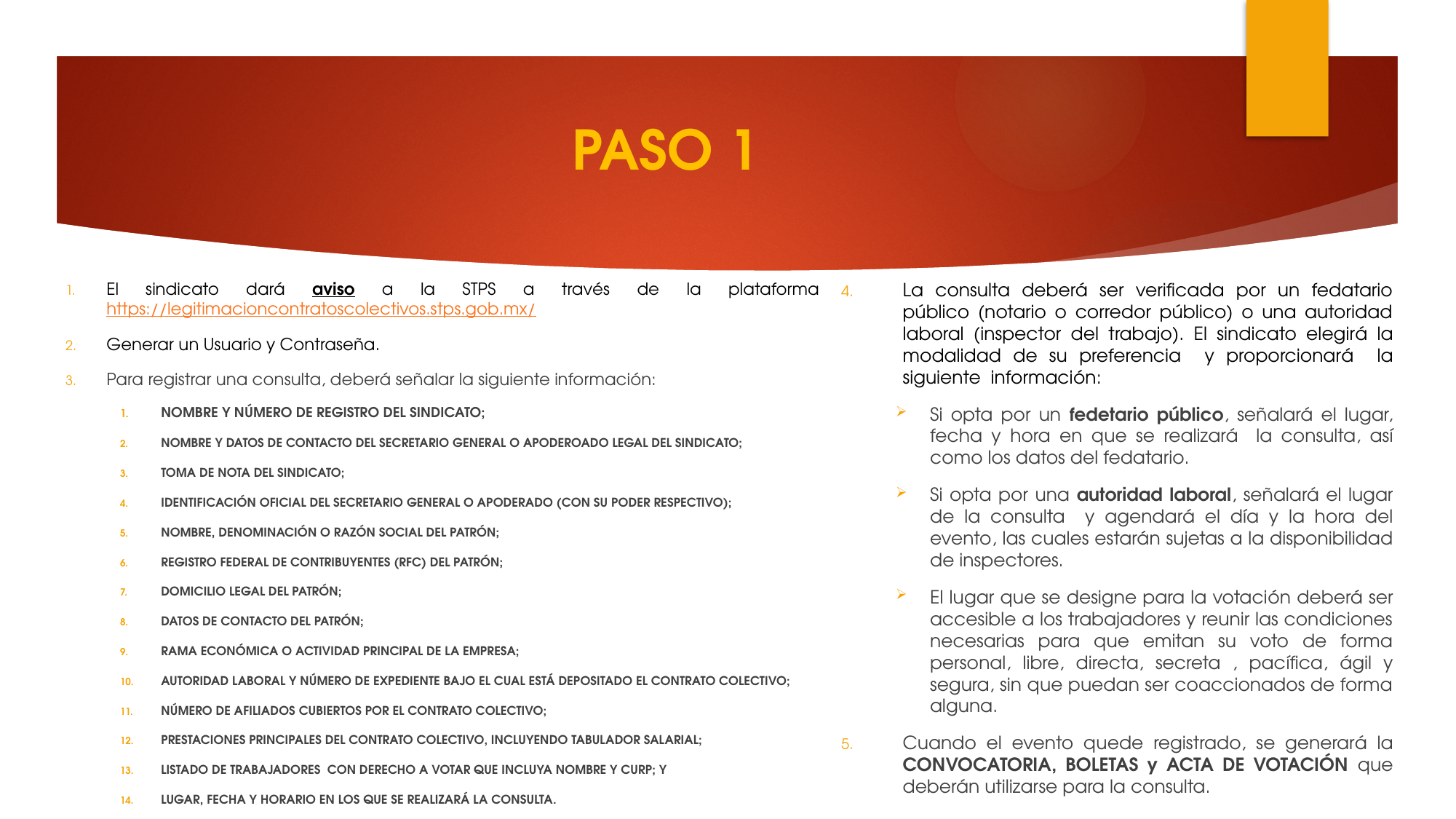

# PASO 1
El sindicato dará aviso a la STPS a través de la plataforma https://legitimacioncontratoscolectivos.stps.gob.mx/
Generar un Usuario y Contraseña.
Para registrar una consulta, deberá señalar la siguiente información:
NOMBRE Y NÚMERO DE REGISTRO DEL SINDICATO;
NOMBRE Y DATOS DE CONTACTO DEL SECRETARIO GENERAL O APODEROADO LEGAL DEL SINDICATO;
TOMA DE NOTA DEL SINDICATO;
IDENTIFICACIÓN OFICIAL DEL SECRETARIO GENERAL O APODERADO (CON SU PODER RESPECTIVO);
NOMBRE, DENOMINACIÓN O RAZÓN SOCIAL DEL PATRÓN;
REGISTRO FEDERAL DE CONTRIBUYENTES (RFC) DEL PATRÓN;
DOMICILIO LEGAL DEL PATRÓN;
DATOS DE CONTACTO DEL PATRÓN;
RAMA ECONÓMICA O ACTIVIDAD PRINCIPAL DE LA EMPRESA;
AUTORIDAD LABORAL Y NÚMERO DE EXPEDIENTE BAJO EL CUAL ESTÁ DEPOSITADO EL CONTRATO COLECTIVO;
NÚMERO DE AFILIADOS CUBIERTOS POR EL CONTRATO COLECTIVO;
PRESTACIONES PRINCIPALES DEL CONTRATO COLECTIVO, INCLUYENDO TABULADOR SALARIAL;
LISTADO DE TRABAJADORES  CON DERECHO A VOTAR QUE INCLUYA NOMBRE Y CURP; Y
LUGAR, FECHA Y HORARIO EN LOS QUE SE REALIZARÁ LA CONSULTA.
La consulta deberá ser verificada por un fedatario público (notario o corredor público) o una autoridad laboral (inspector del trabajo). El sindicato elegirá la modalidad de su preferencia  y proporcionará  la siguiente  información:
Si opta por un fedetario público, señalará el lugar, fecha y hora en que se realizará  la consulta, así como los datos del fedatario.
Si opta por una autoridad laboral, señalará el lugar de la consulta  y agendará el día y la hora del evento, las cuales estarán sujetas a la disponibilidad de inspectores.
El lugar que se designe para la votación deberá ser accesible a los trabajadores y reunir las condiciones necesarias para que emitan su voto de forma personal, libre, directa, secreta , pacífica, ágil y segura, sin que puedan ser coaccionados de forma alguna.
Cuando el evento quede registrado, se generará la CONVOCATORIA, BOLETAS y ACTA DE VOTACIÓN que deberán utilizarse para la consulta.